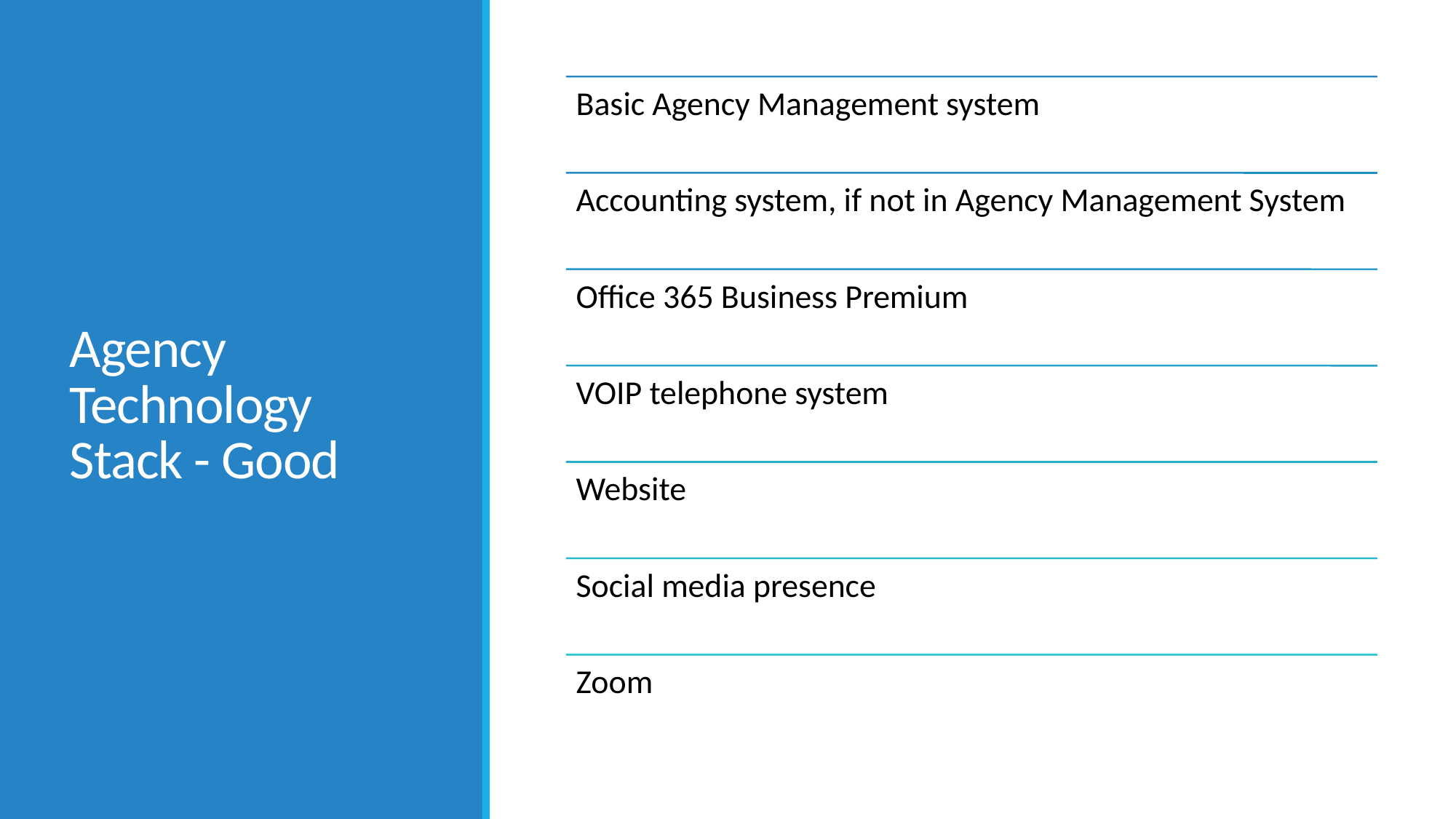

# Agency Technology Stack - Good
Basic Agency Management system
Accounting system, if not in Agency Management System
Office 365 Business Premium
VOIP telephone system
Website
Social media presence
Zoom